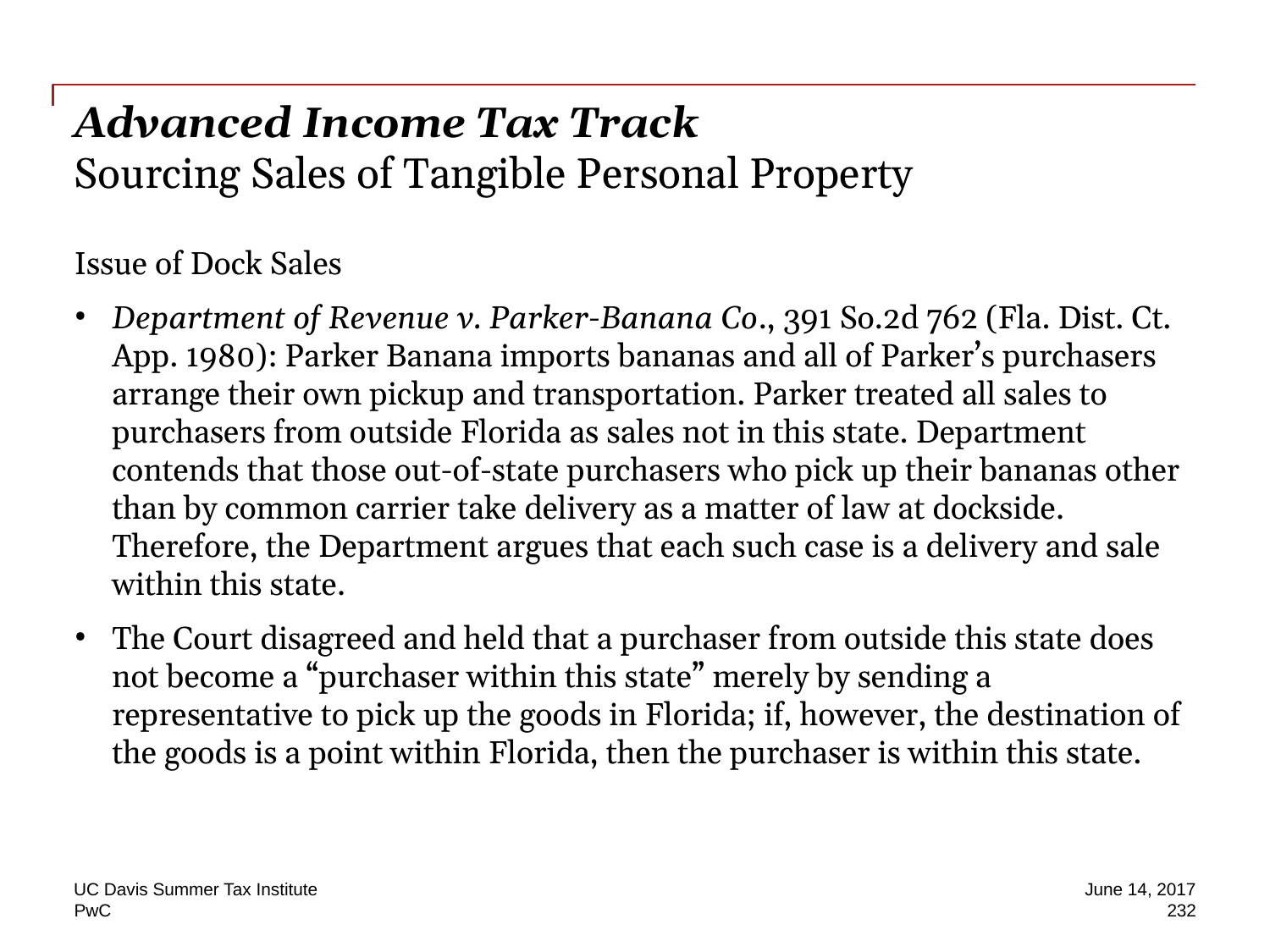

# Advanced Income Tax Track Sourcing Sales of Tangible Personal Property
Issue of Dock Sales
Department of Revenue v. Parker-Banana Co., 391 So.2d 762 (Fla. Dist. Ct. App. 1980): Parker Banana imports bananas and all of Parker’s purchasers arrange their own pickup and transportation. Parker treated all sales to purchasers from outside Florida as sales not in this state. Department contends that those out-of-state purchasers who pick up their bananas other than by common carrier take delivery as a matter of law at dockside. Therefore, the Department argues that each such case is a delivery and sale within this state.
The Court disagreed and held that a purchaser from outside this state does not become a “purchaser within this state” merely by sending a representative to pick up the goods in Florida; if, however, the destination of the goods is a point within Florida, then the purchaser is within this state.
UC Davis Summer Tax Institute
June 14, 2017
232